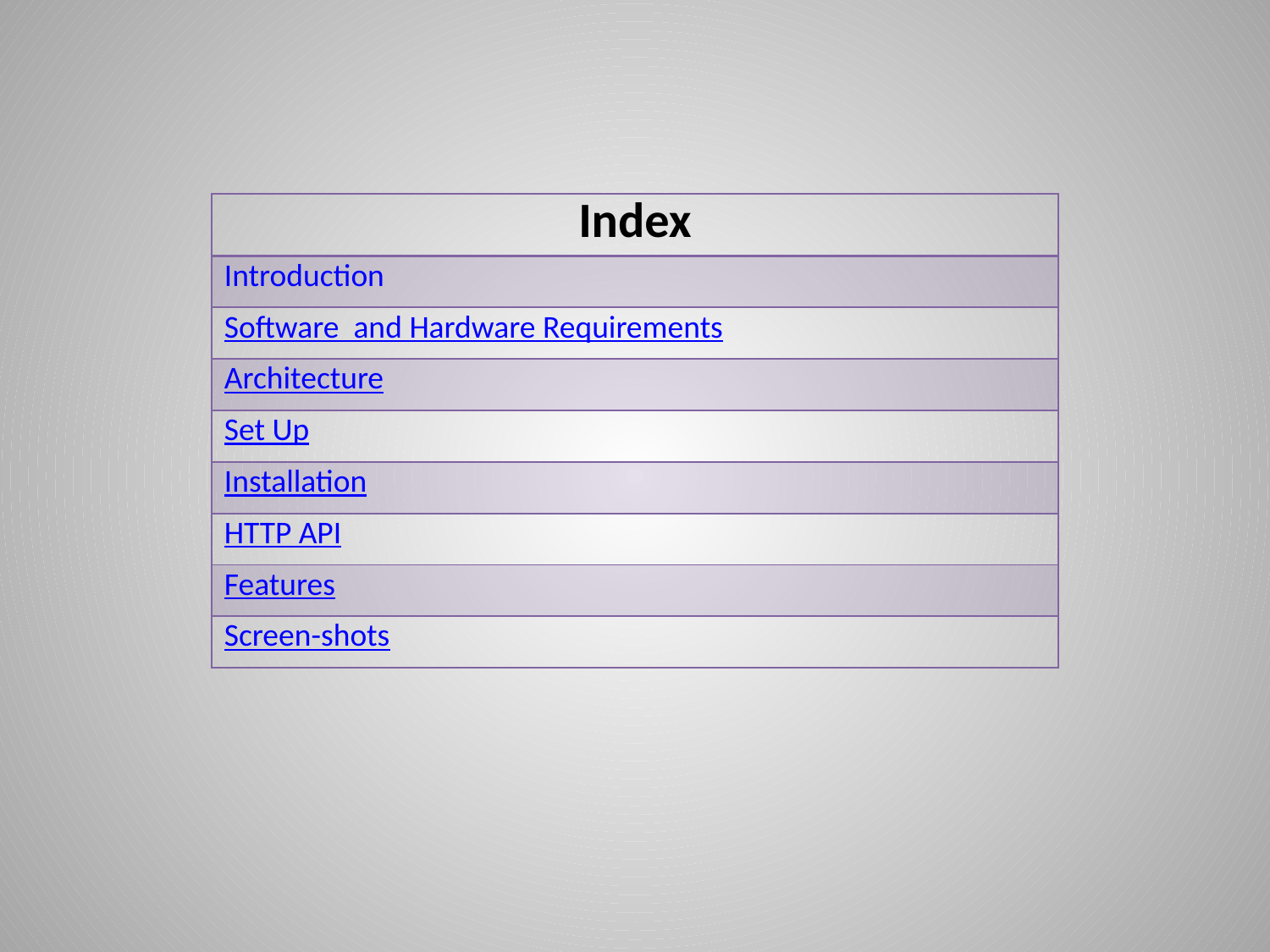

| Index |
| --- |
| Introduction |
| Software and Hardware Requirements |
| Architecture |
| Set Up |
| Installation |
| HTTP API |
| Features |
| Screen-shots |